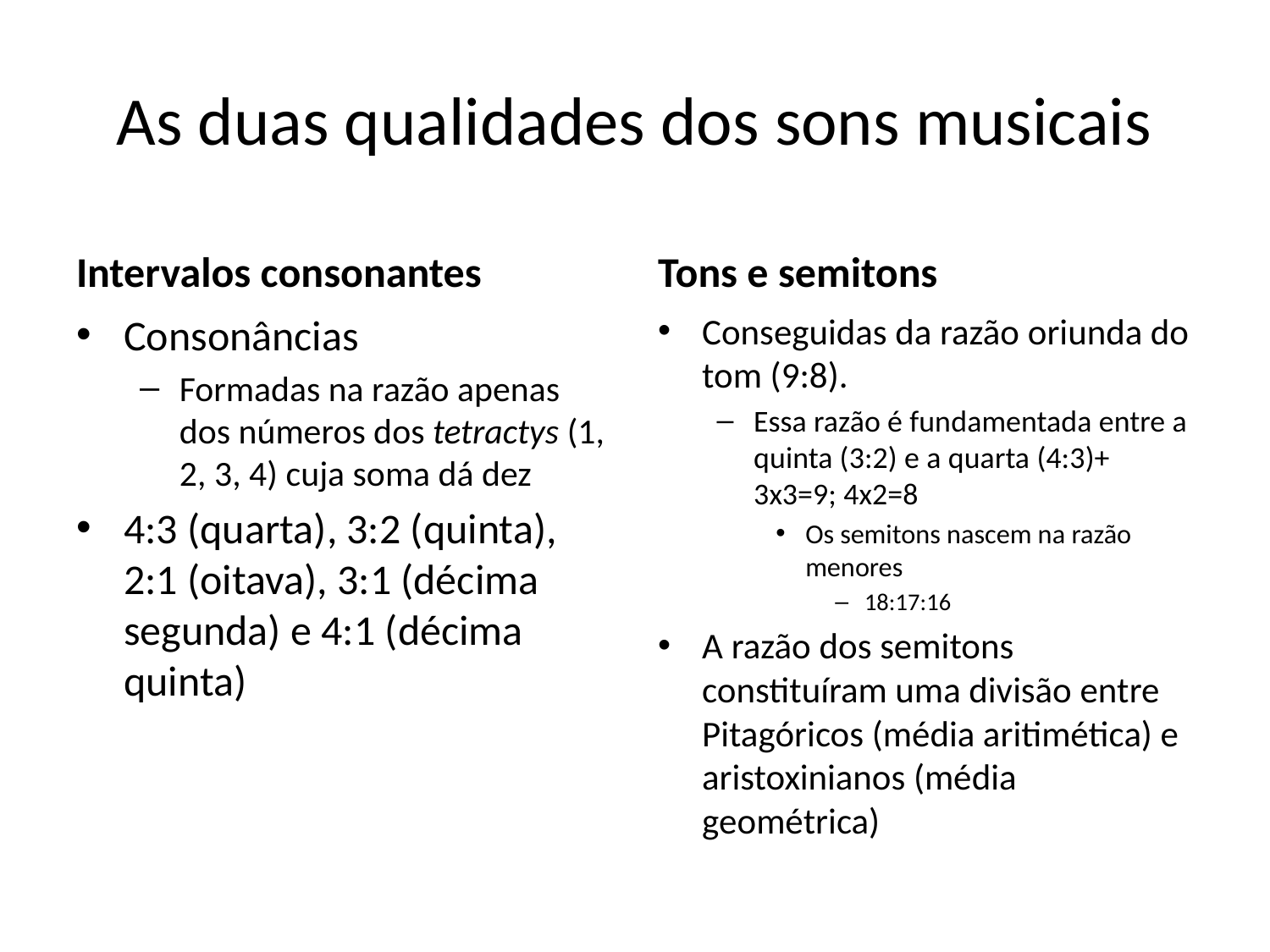

# As duas qualidades dos sons musicais
Intervalos consonantes
Tons e semitons
Consonâncias
Formadas na razão apenas dos números dos tetractys (1, 2, 3, 4) cuja soma dá dez
4:3 (quarta), 3:2 (quinta), 2:1 (oitava), 3:1 (décima segunda) e 4:1 (décima quinta)

Conseguidas da razão oriunda do tom (9:8).
Essa razão é fundamentada entre a quinta (3:2) e a quarta (4:3)+ 3x3=9; 4x2=8
Os semitons nascem na razão menores
18:17:16
A razão dos semitons constituíram uma divisão entre Pitagóricos (média aritimética) e aristoxinianos (média geométrica)